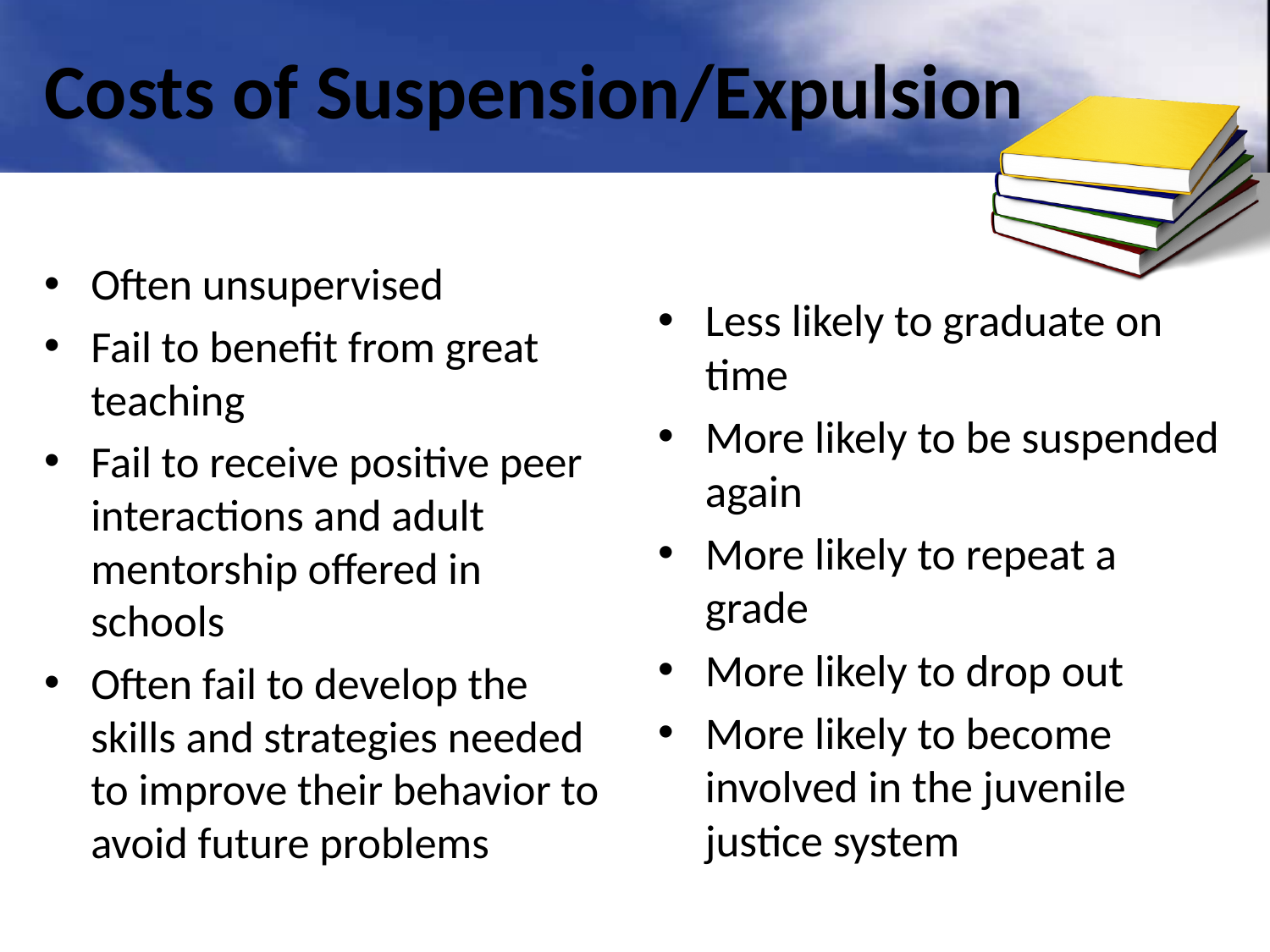

# Costs of Suspension/Expulsion
Often unsupervised
Fail to benefit from great teaching
Fail to receive positive peer interactions and adult mentorship offered in schools
Often fail to develop the skills and strategies needed to improve their behavior to avoid future problems

Less likely to graduate on time
More likely to be suspended again
More likely to repeat a grade
More likely to drop out
More likely to become involved in the juvenile justice system